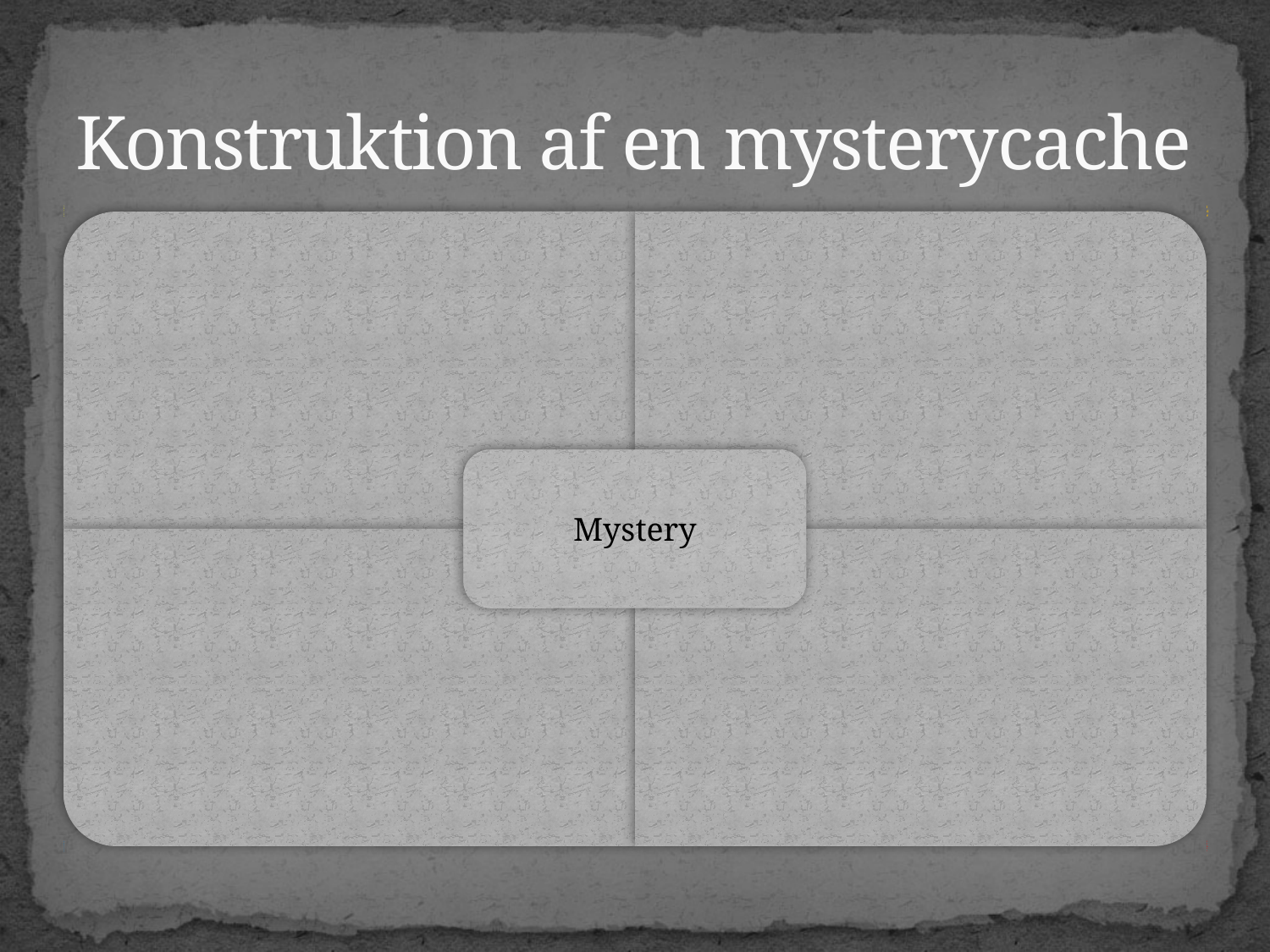

# Konstruktion af en mysterycache
Mystery
Lokation
Idé
Kodning
Format